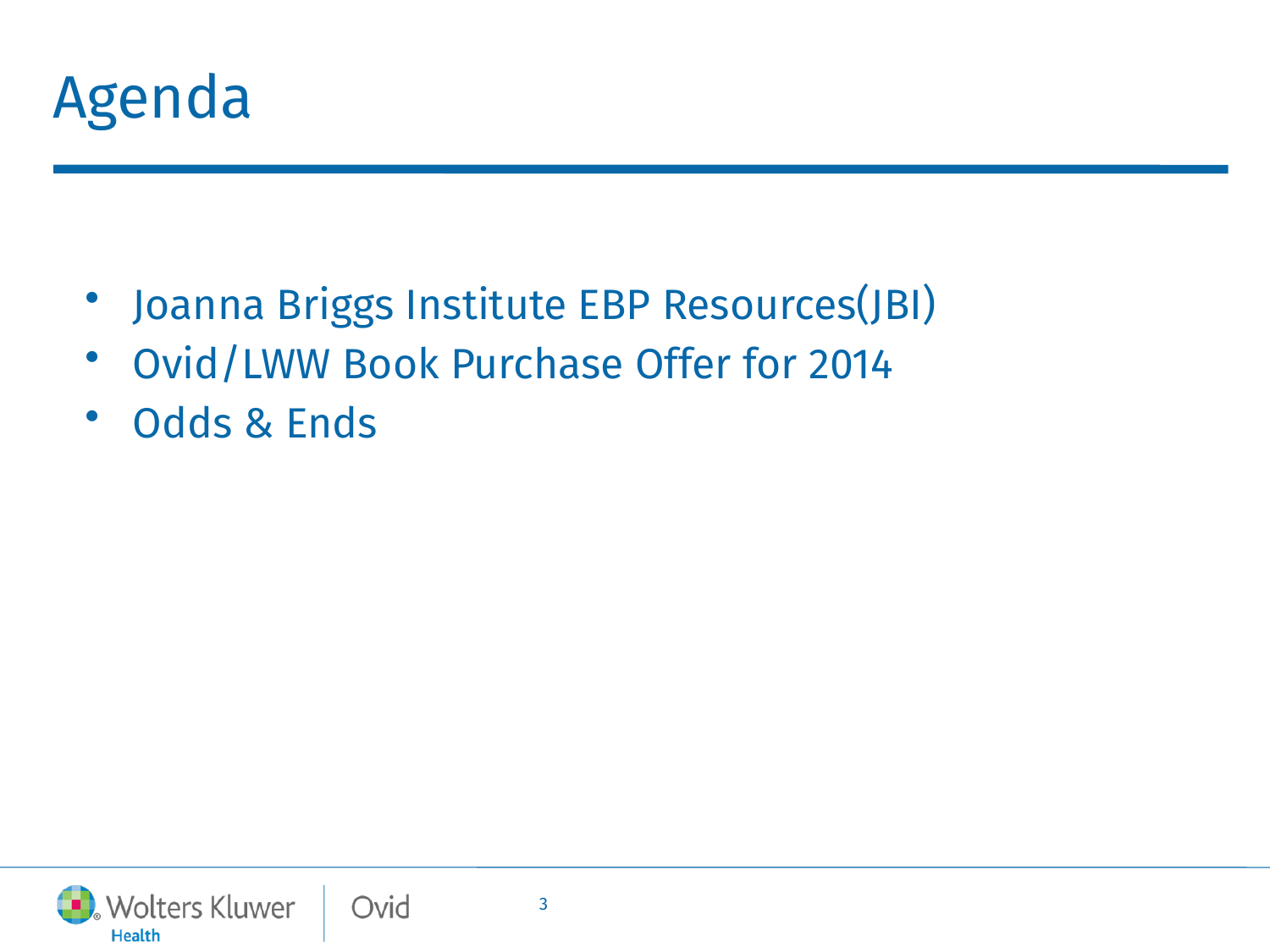

# Agenda

Joanna Briggs Institute EBP Resources(JBI)
Ovid/LWW Book Purchase Offer for 2014
Odds & Ends